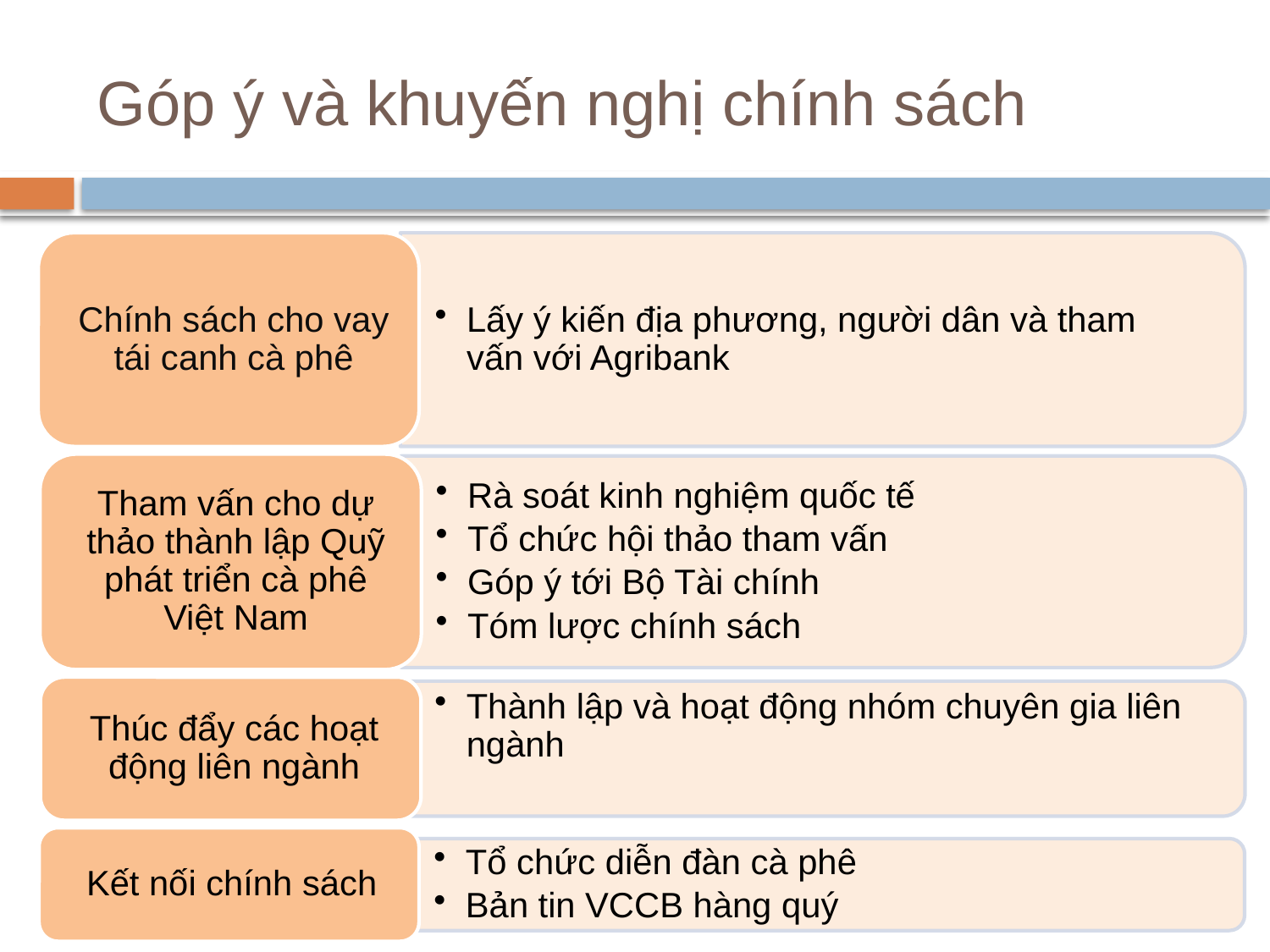

# Góp ý và khuyến nghị chính sách
Lấy ý kiến địa phương, người dân và tham vấn với Agribank
Chính sách cho vay tái canh cà phê
Rà soát kinh nghiệm quốc tế
Tổ chức hội thảo tham vấn
Góp ý tới Bộ Tài chính
Tóm lược chính sách
Tham vấn cho dự thảo thành lập Quỹ phát triển cà phê Việt Nam
Thành lập và hoạt động nhóm chuyên gia liên ngành

Thúc đẩy các hoạt động liên ngành
Tổ chức diễn đàn cà phê
Bản tin VCCB hàng quý
Kết nối chính sách